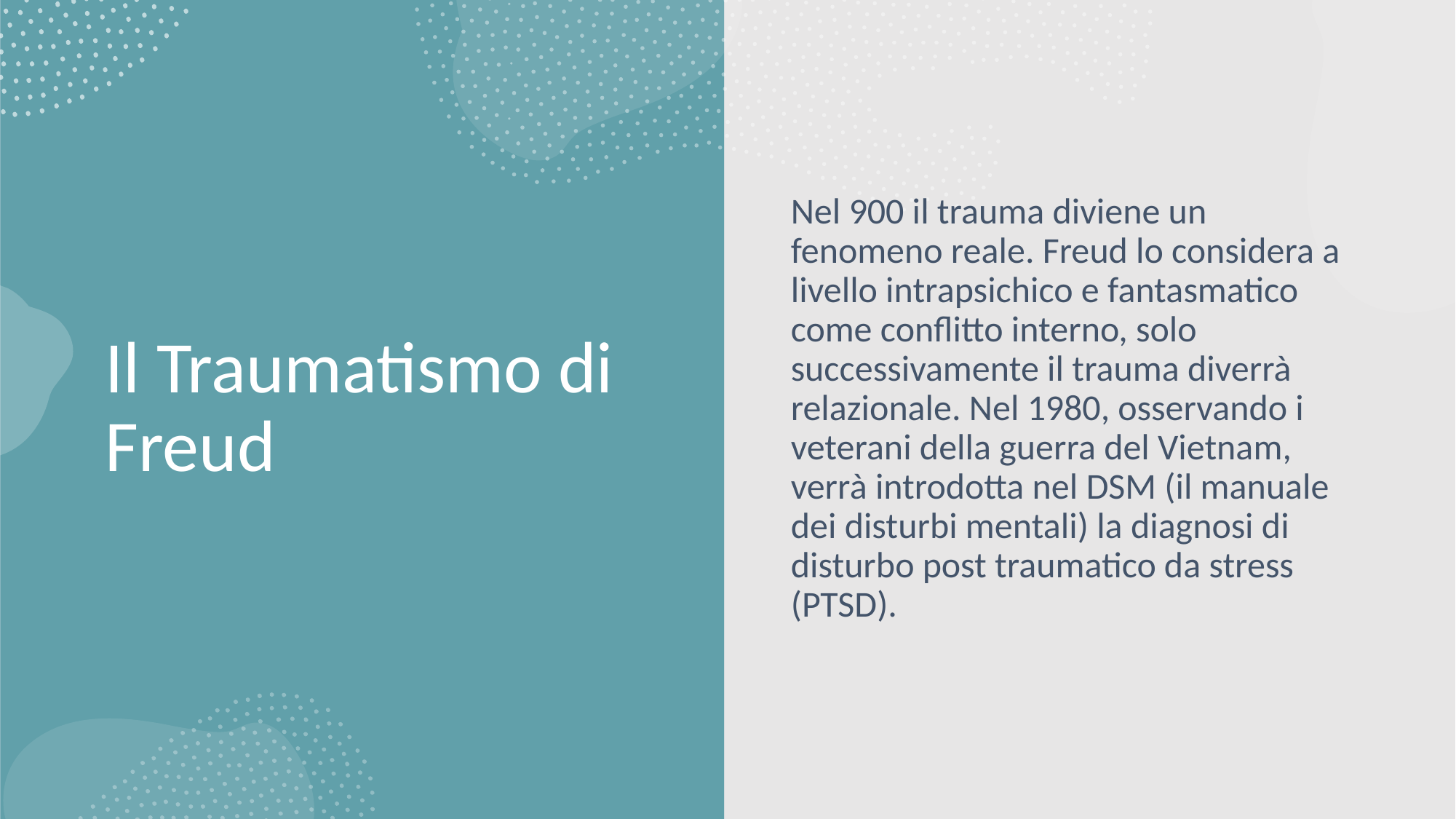

# Il Traumatismo di Freud
Nel 900 il trauma diviene un fenomeno reale. Freud lo considera a livello intrapsichico e fantasmatico come conflitto interno, solo successivamente il trauma diverrà relazionale. Nel 1980, osservando i veterani della guerra del Vietnam, verrà introdotta nel DSM (il manuale dei disturbi mentali) la diagnosi di disturbo post traumatico da stress (PTSD).